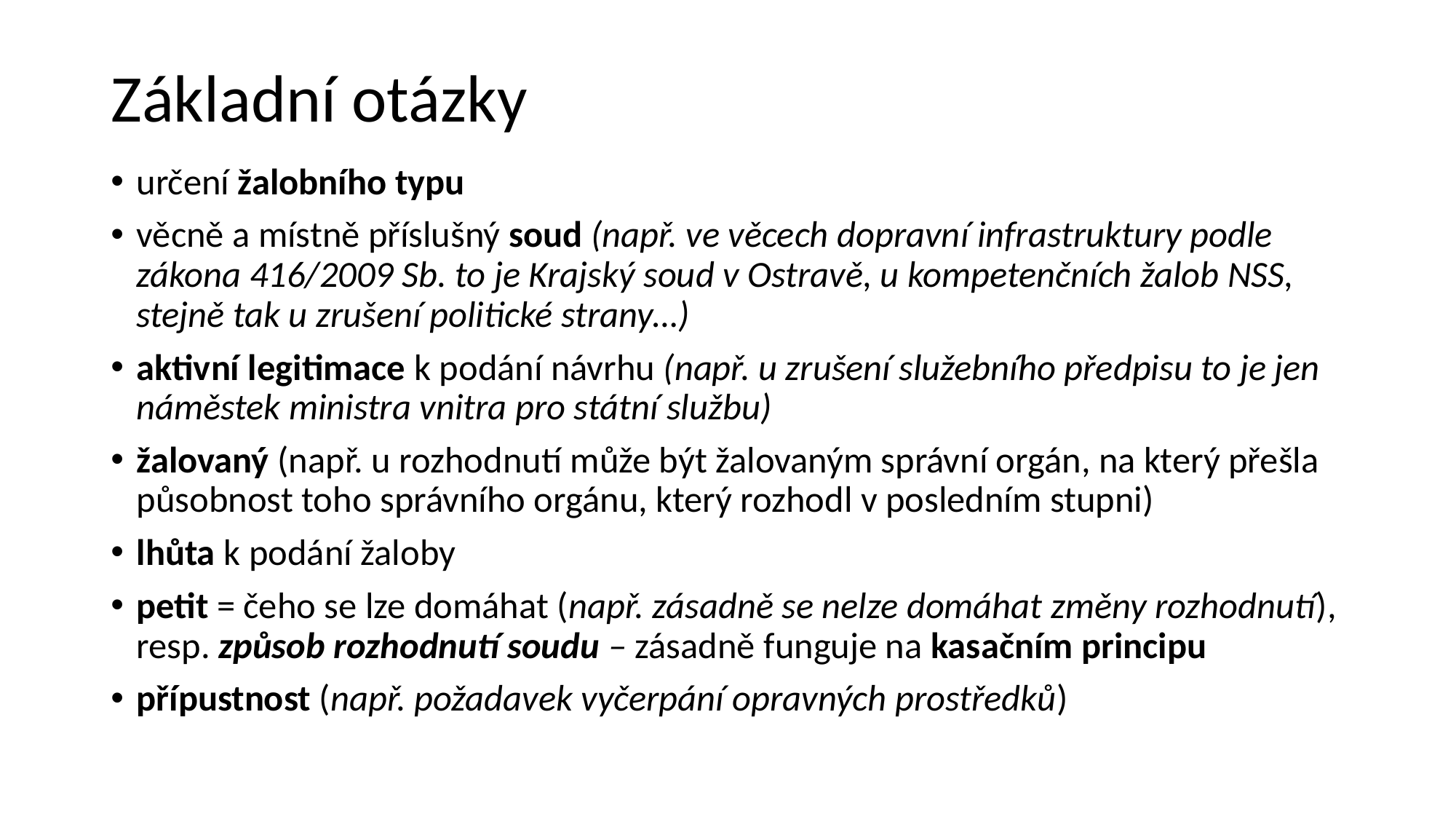

# Základní otázky
určení žalobního typu
věcně a místně příslušný soud (např. ve věcech dopravní infrastruktury podle zákona 416/2009 Sb. to je Krajský soud v Ostravě, u kompetenčních žalob NSS, stejně tak u zrušení politické strany…)
aktivní legitimace k podání návrhu (např. u zrušení služebního předpisu to je jen náměstek ministra vnitra pro státní službu)
žalovaný (např. u rozhodnutí může být žalovaným správní orgán, na který přešla působnost toho správního orgánu, který rozhodl v posledním stupni)
lhůta k podání žaloby
petit = čeho se lze domáhat (např. zásadně se nelze domáhat změny rozhodnutí), resp. způsob rozhodnutí soudu – zásadně funguje na kasačním principu
přípustnost (např. požadavek vyčerpání opravných prostředků)